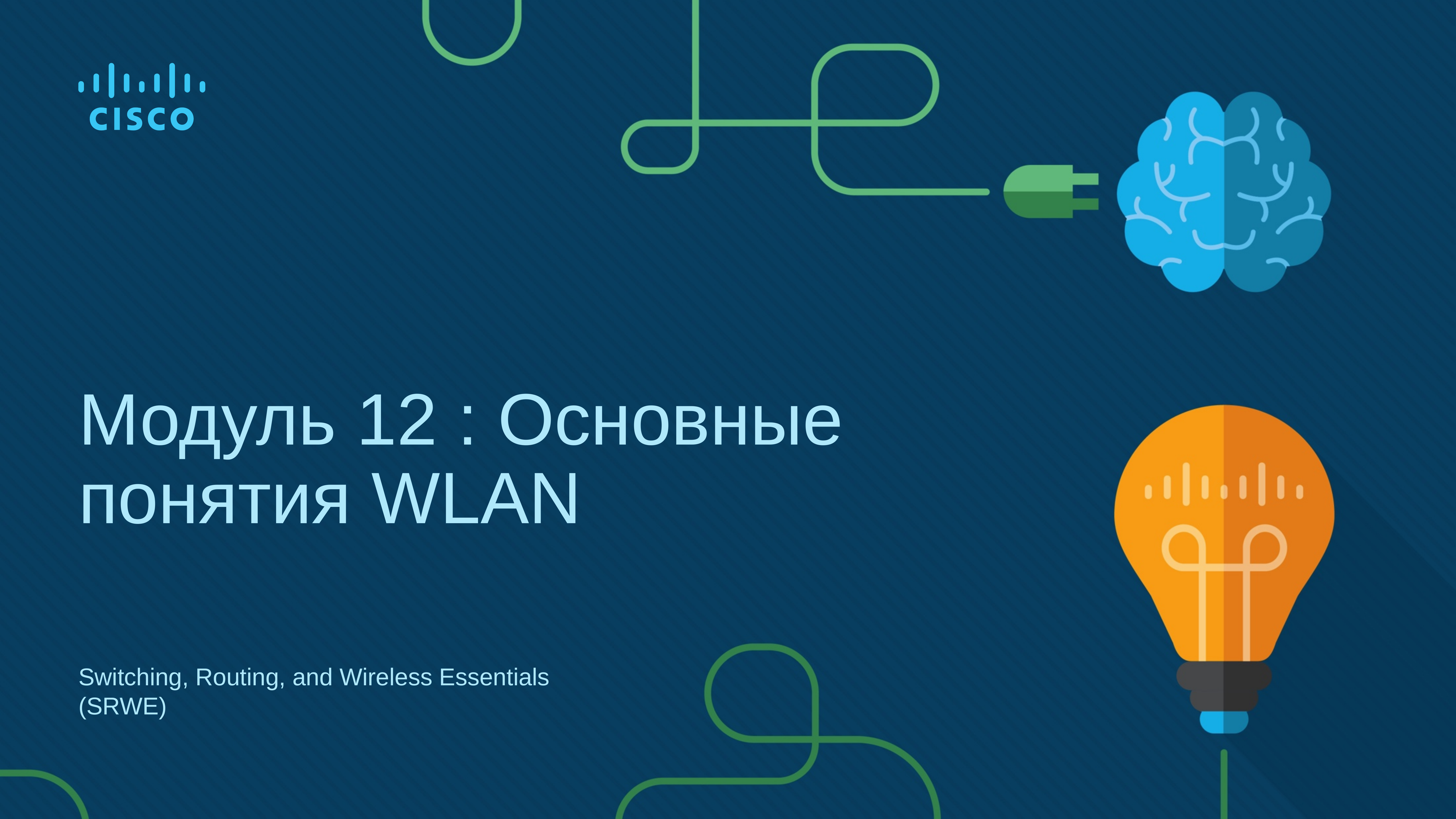

# Модуль 12 : Основные понятия WLAN
Switching, Routing, and Wireless Essentials (SRWE)